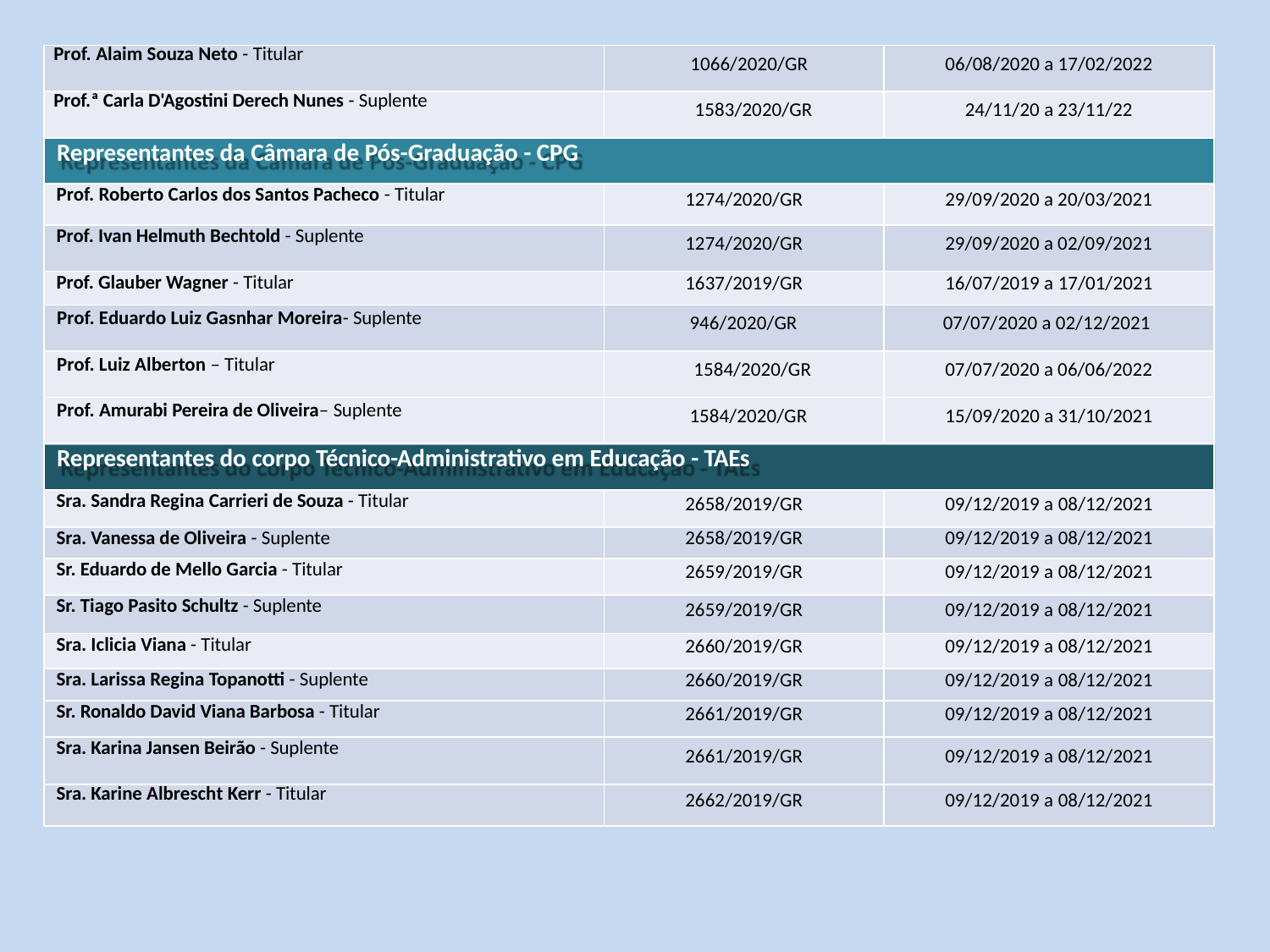

| Prof. Alaim Souza Neto - Titular | 1066/2020/GR | 06/08/2020 a 17/02/2022 |
| --- | --- | --- |
| Prof.ª Carla D'Agostini Derech Nunes - Suplente | 1583/2020/GR | 24/11/20 a 23/11/22 |
| Representantes da Câmara de Pós-Graduação - CPG |  |  |
| Prof. Roberto Carlos dos Santos Pacheco - Titular | 1274/2020/GR | 29/09/2020 a 20/03/2021 |
| Prof. Ivan Helmuth Bechtold - Suplente | 1274/2020/GR | 29/09/2020 a 02/09/2021 |
| Prof. Glauber Wagner - Titular | 1637/2019/GR | 16/07/2019 a 17/01/2021 |
| Prof. Eduardo Luiz Gasnhar Moreira- Suplente | 946/2020/GR | 07/07/2020 a 02/12/2021 |
| Prof. Luiz Alberton – Titular | 1584/2020/GR | 07/07/2020 a 06/06/2022 |
| Prof. Amurabi Pereira de Oliveira– Suplente | 1584/2020/GR | 15/09/2020 a 31/10/2021 |
| Representantes do corpo Técnico-Administrativo em Educação - TAEs |  |  |
| Sra. Sandra Regina Carrieri de Souza - Titular | 2658/2019/GR | 09/12/2019 a 08/12/2021 |
| Sra. Vanessa de Oliveira - Suplente | 2658/2019/GR | 09/12/2019 a 08/12/2021 |
| Sr. Eduardo de Mello Garcia - Titular | 2659/2019/GR | 09/12/2019 a 08/12/2021 |
| Sr. Tiago Pasito Schultz - Suplente | 2659/2019/GR | 09/12/2019 a 08/12/2021 |
| Sra. Iclicia Viana - Titular | 2660/2019/GR | 09/12/2019 a 08/12/2021 |
| Sra. Larissa Regina Topanotti - Suplente | 2660/2019/GR | 09/12/2019 a 08/12/2021 |
| Sr. Ronaldo David Viana Barbosa - Titular | 2661/2019/GR | 09/12/2019 a 08/12/2021 |
| Sra. Karina Jansen Beirão - Suplente | 2661/2019/GR | 09/12/2019 a 08/12/2021 |
| Sra. Karine Albrescht Kerr - Titular | 2662/2019/GR | 09/12/2019 a 08/12/2021 |